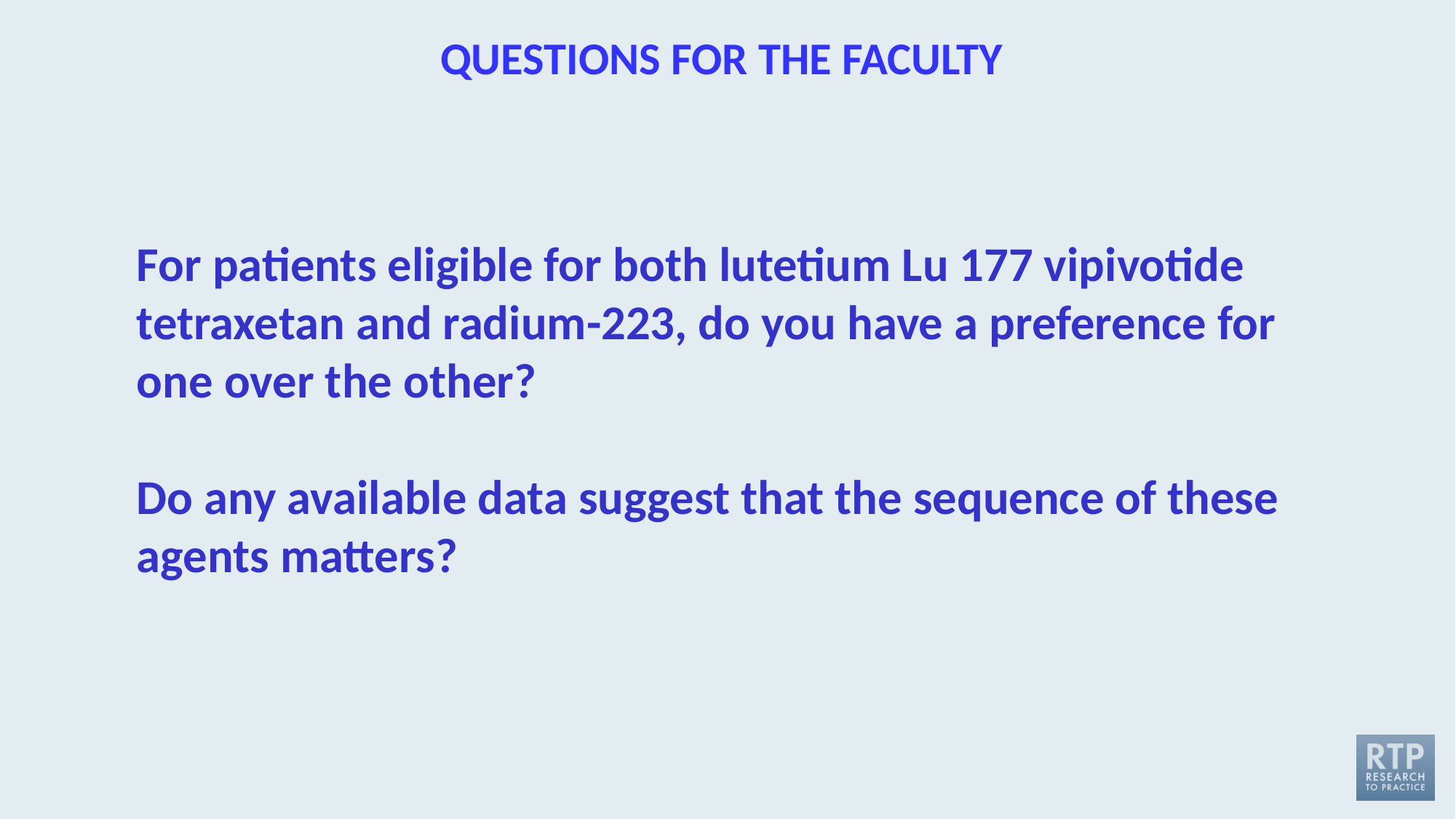

QUESTIONS FOR THE FACULTY
For patients eligible for both lutetium Lu 177 vipivotide tetraxetan and radium-223, do you have a preference for one over the other?

Do any available data suggest that the sequence of these agents matters?